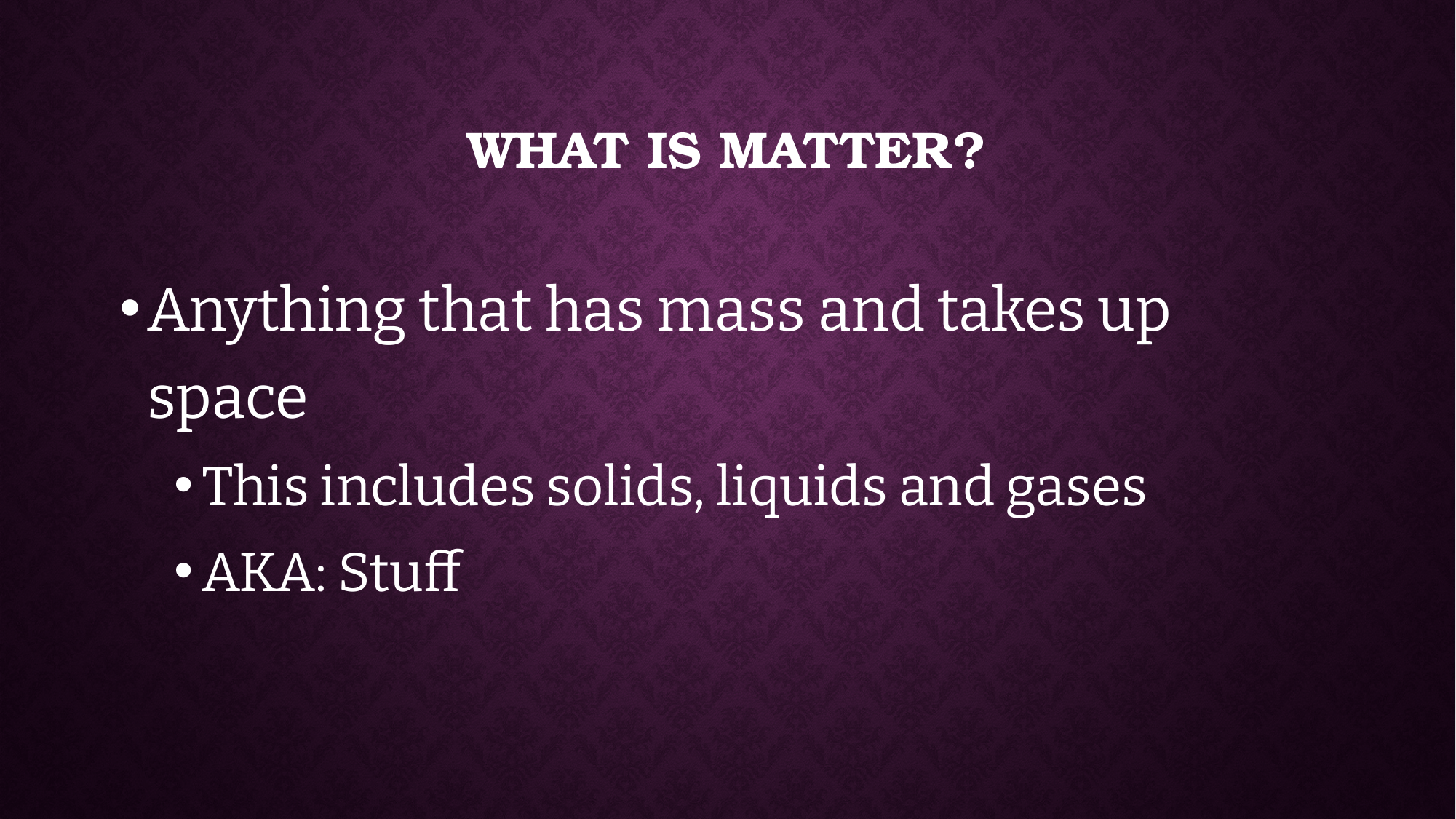

# What is Matter?
Anything that has mass and takes up space
This includes solids, liquids and gases
AKA: Stuff